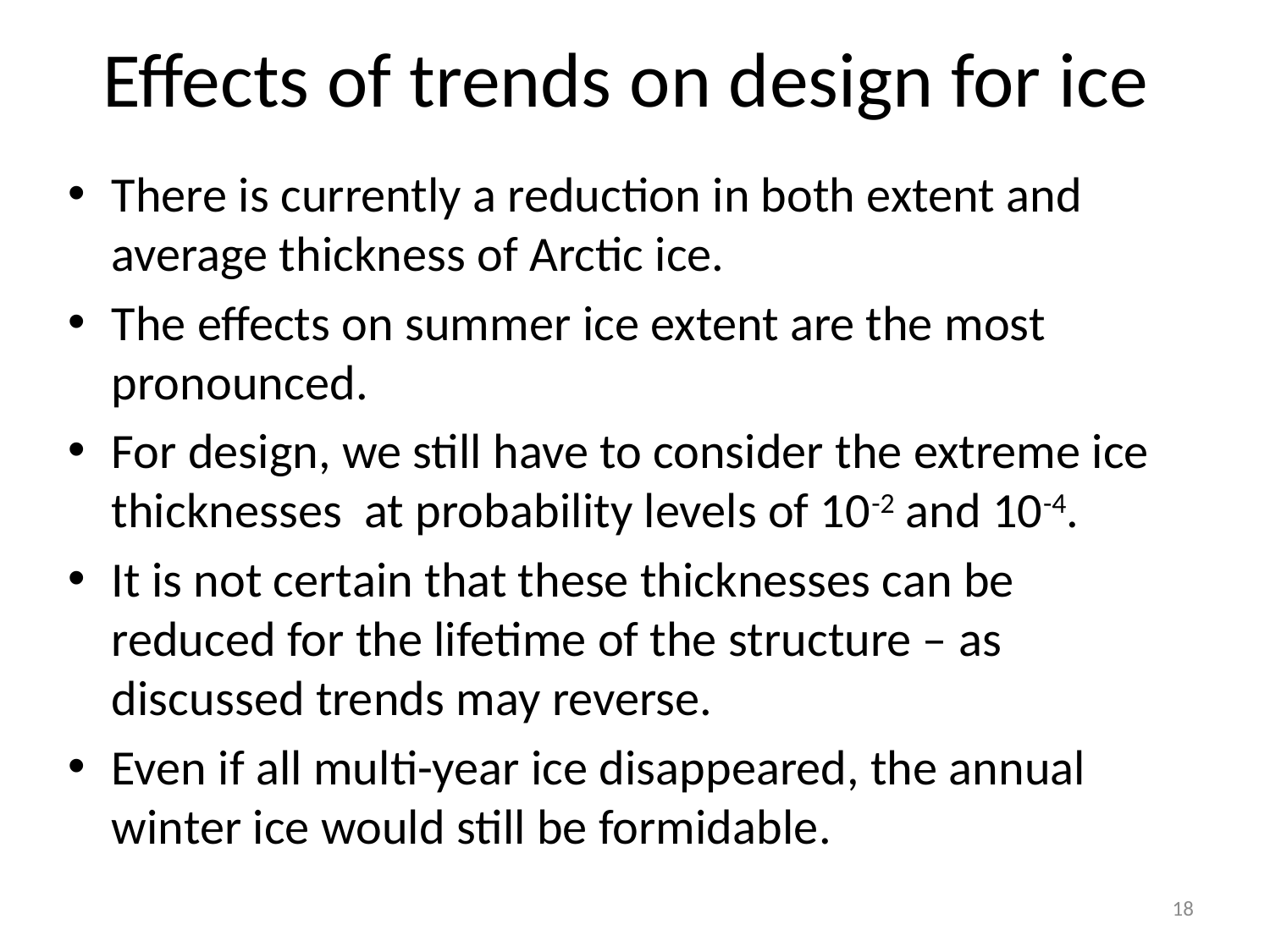

# Effects of trends on design for ice
There is currently a reduction in both extent and average thickness of Arctic ice.
The effects on summer ice extent are the most pronounced.
For design, we still have to consider the extreme ice thicknesses  at probability levels of 10-2 and 10-4.
It is not certain that these thicknesses can be reduced for the lifetime of the structure – as discussed trends may reverse.
Even if all multi-year ice disappeared, the annual winter ice would still be formidable.

18